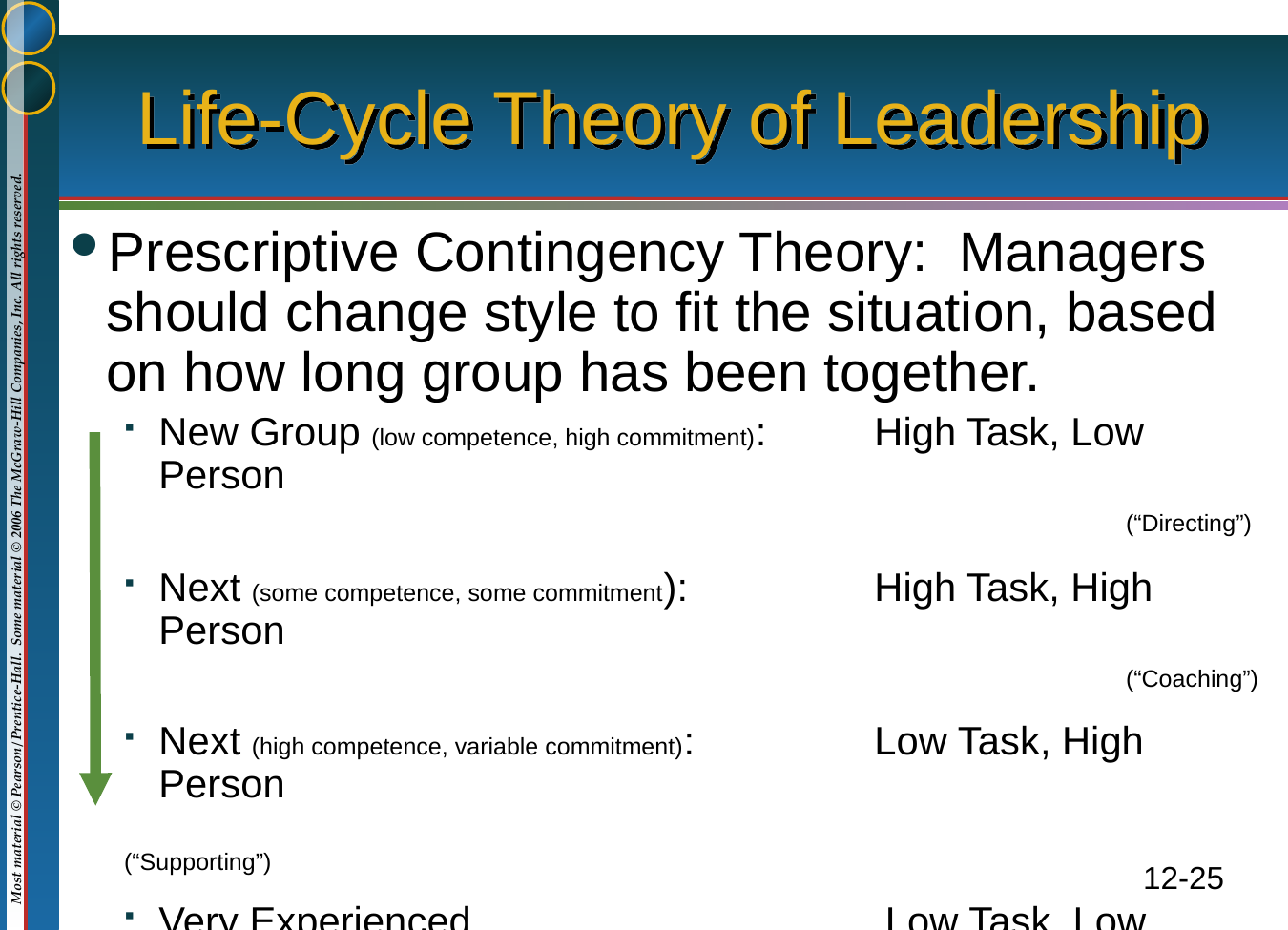

# Life-Cycle Theory of Leadership
Prescriptive Contingency Theory:  Managers should change style to fit the situation, based on how long group has been together.
New Group (low competence, high commitment):  	High Task, Low Person
							(“Directing”)

Next (some competence, some commitment):		High Task, High Person
							(“Coaching”)

Next (high competence, variable commitment):		Low Task, High Person
							(“Supporting”)

Very Experienced			 Low Task, Low Person
   Group (high competence, high commitment)			(“Delegating”)